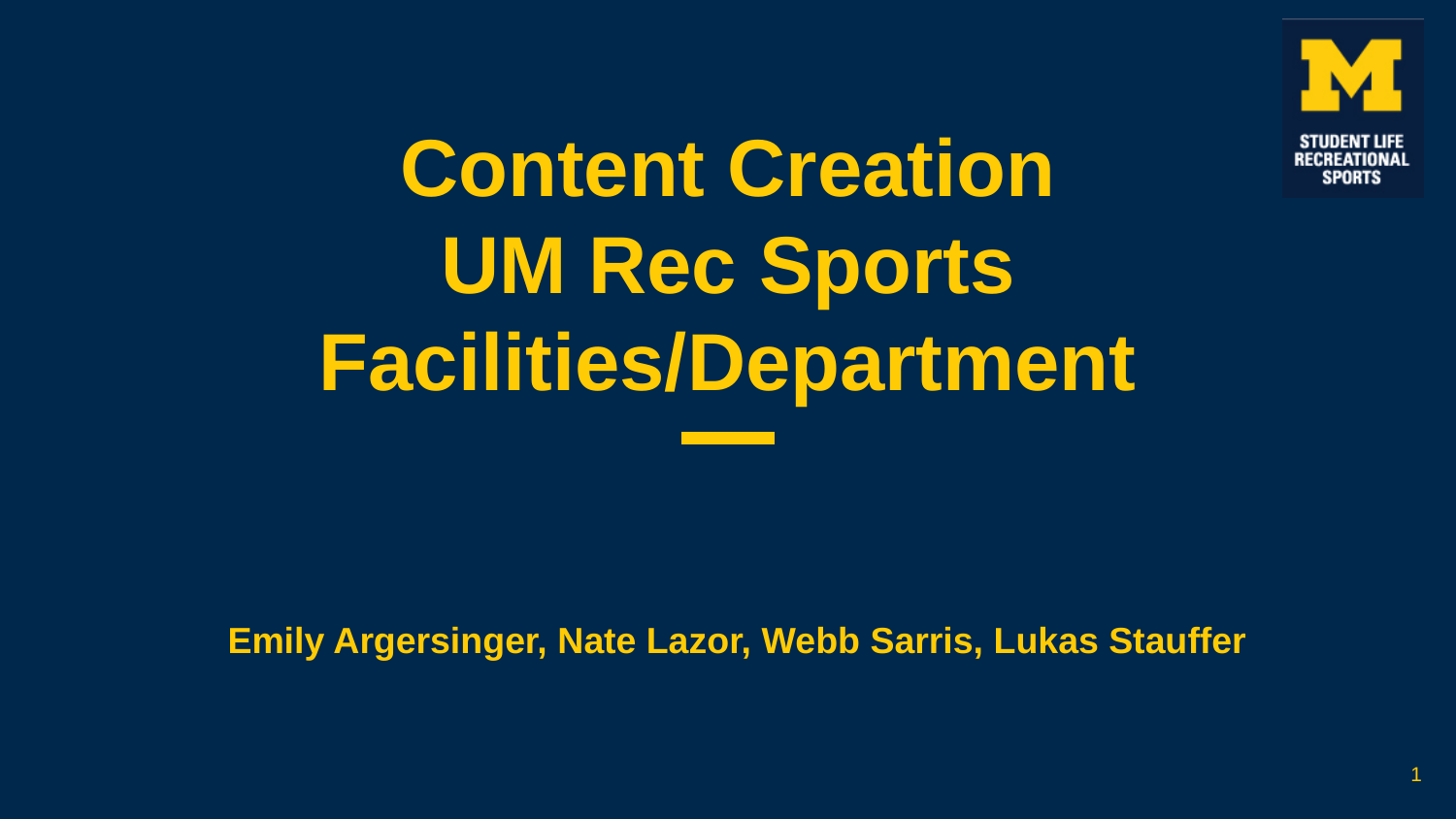

# Content Creation
UM Rec Sports Facilities/Department
Emily Argersinger, Nate Lazor, Webb Sarris, Lukas Stauffer
1